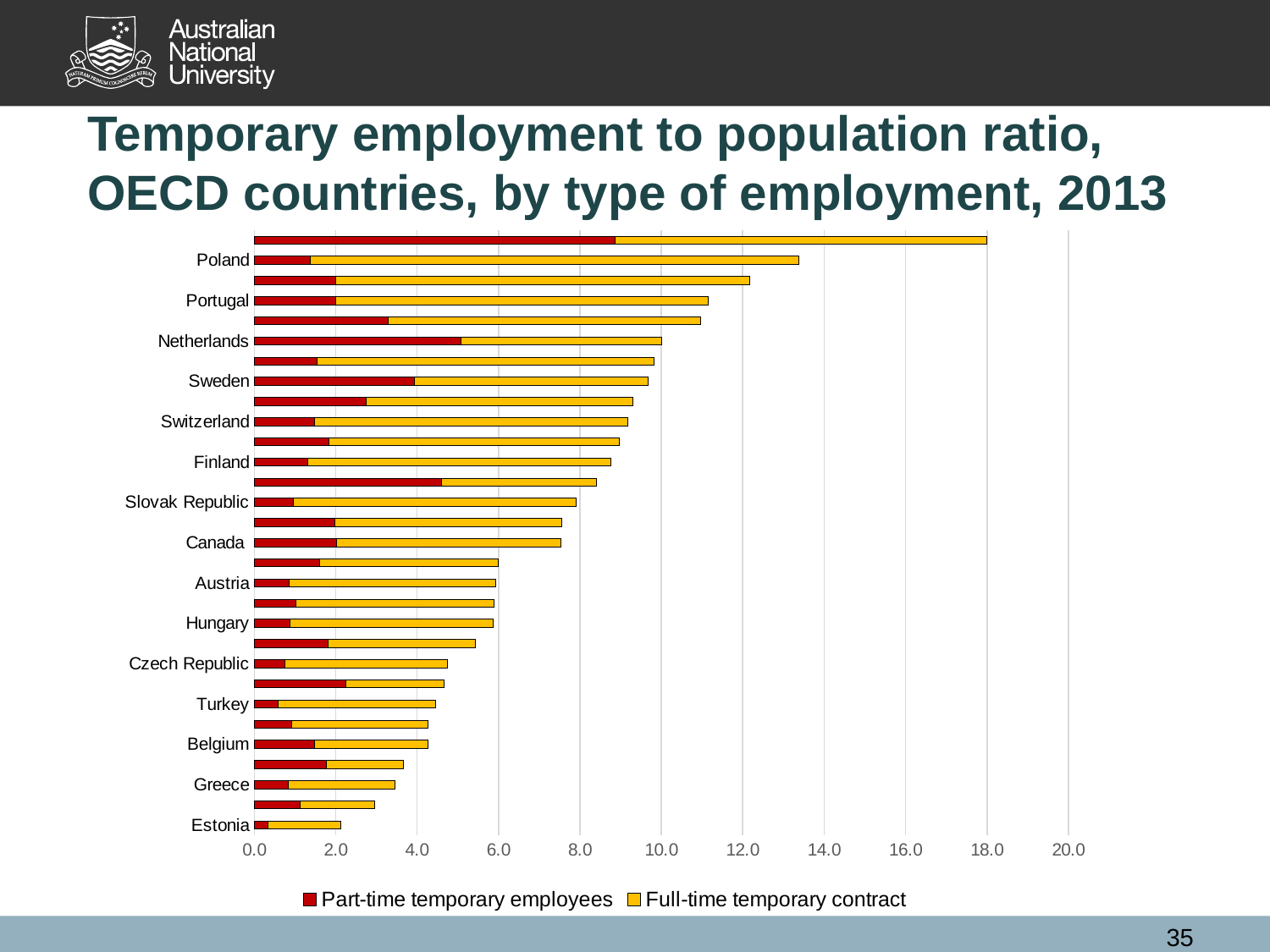

# Temporary employment to population ratio, OECD countries, by type of employment, 2013

### Chart

| Category | Part-time temporary employees | Full-time temporary contract |
|---|---|---|
| Estonia | 0.3425 | 1.7810000000000001 |
| United Kingdom | 1.1280000000000001 | 1.8330000000000002 |
| Greece | 0.8296 | 2.6352 |
| Slovenia | 1.7723999999999998 | 1.8989999999999998 |
| Belgium | 1.4831999999999999 | 2.7809999999999997 |
| Luxembourg | 0.9198 | 3.3507 |
| Turkey | 0.594 | 3.861 |
| Ireland | 2.2385 | 2.42 |
| Czech Republic | 0.7447000000000001 | 3.9943000000000004 |
| Norway | 1.8096 | 3.6192 |
| Hungary | 0.8714999999999999 | 4.9966 |
| Denmark | 1.0163999999999997 | 4.8642 |
| Austria | 0.8568000000000001 | 5.0694 |
| Italy | 1.6095 | 4.3845 |
| Canada  | 2.0272 | 5.502400000000001 |
| OECD29 | 1.986 | 5.5608 |
| Slovak Republic | 0.9584 | 6.9483999999999995 |
| Japan | 4.5952 | 3.8053999999999997 |
| Finland | 1.3091000000000002 | 7.441200000000001 |
| Germany | 1.8375000000000001 | 7.129499999999999 |
| Switzerland | 1.4896 | 7.683200000000001 |
| France | 2.7562999999999995 | 6.538199999999999 |
| Sweden | 3.9432 | 5.728800000000001 |
| Iceland | 1.5409 | 8.2722 |
| Netherlands | 5.0784 | 4.9312 |
| Spain | 3.288 | 7.672000000000001 |
| Portugal | 1.9998000000000002 | 9.1506 |
| Korea | 1.9964000000000002 | 10.1752 |
| Poland | 1.38 | 12.0 |
| Australia | 8.856000000000002 | 9.144 |
35